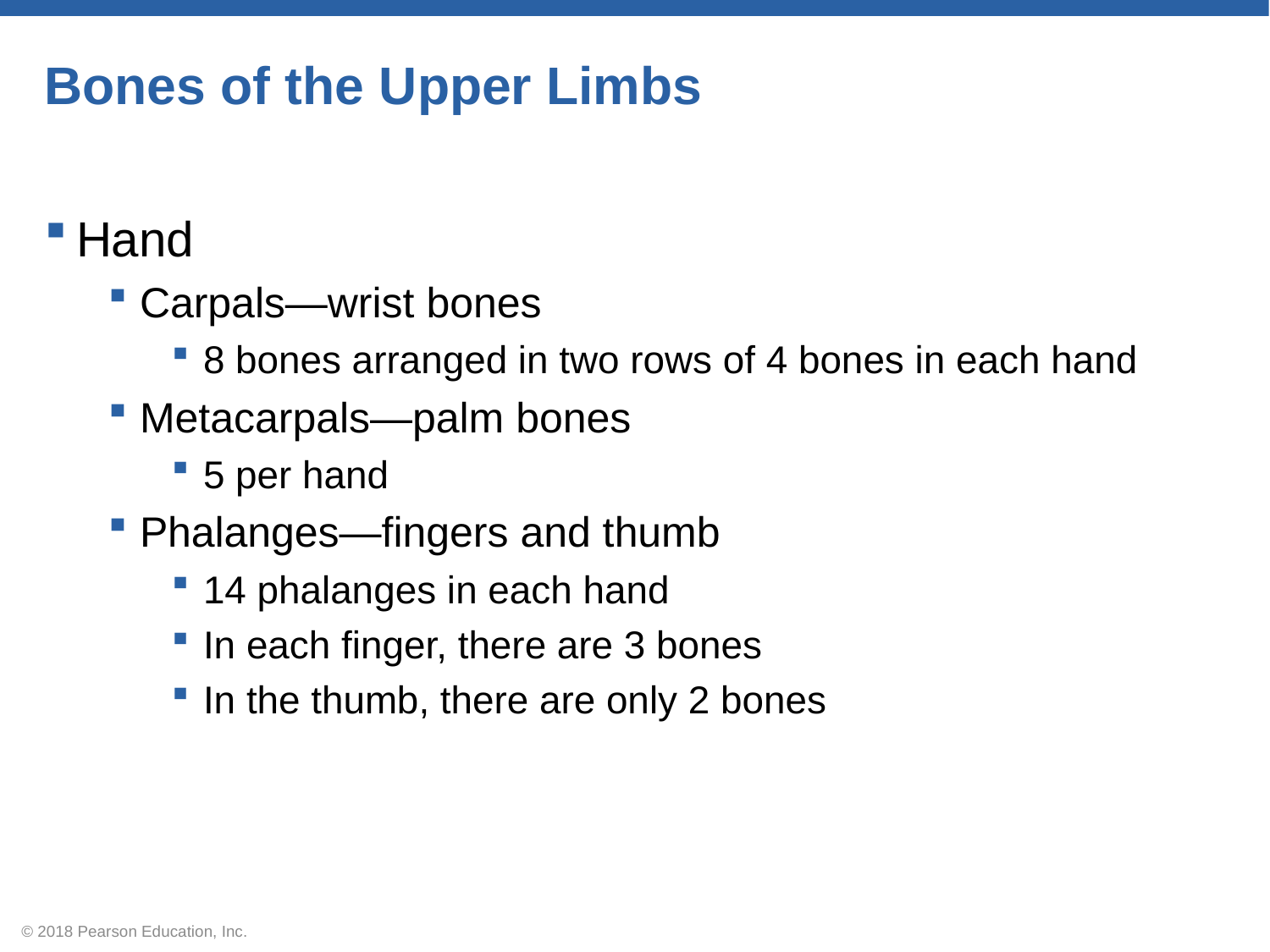

# Bones of the Upper Limbs
Hand
Carpals—wrist bones
8 bones arranged in two rows of 4 bones in each hand
Metacarpals—palm bones
5 per hand
Phalanges—fingers and thumb
14 phalanges in each hand
In each finger, there are 3 bones
In the thumb, there are only 2 bones
© 2018 Pearson Education, Inc.